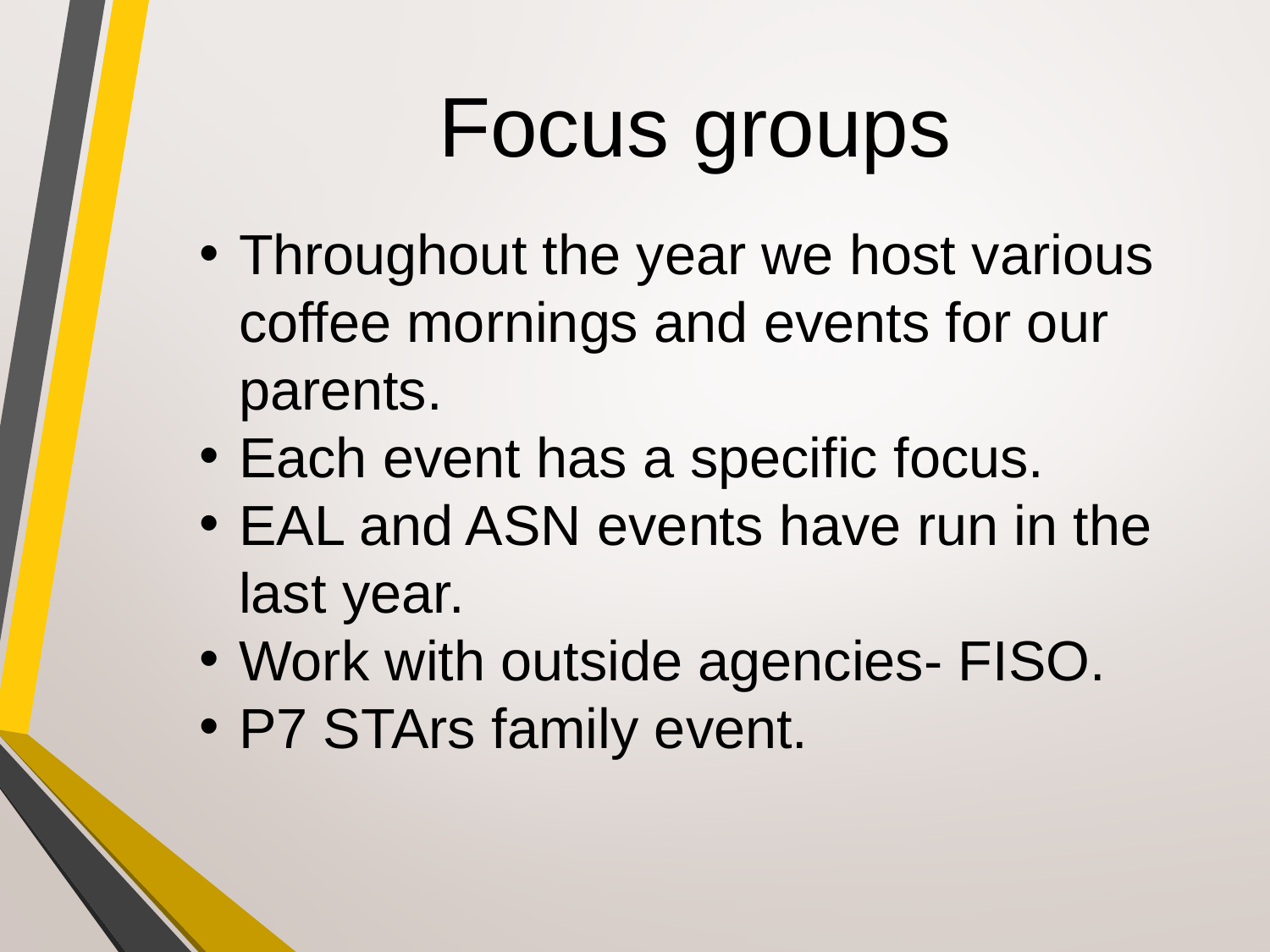

Focus groups
Throughout the year we host various coffee mornings and events for our parents.
Each event has a specific focus.
EAL and ASN events have run in the last year.
Work with outside agencies- FISO.
P7 STArs family event.